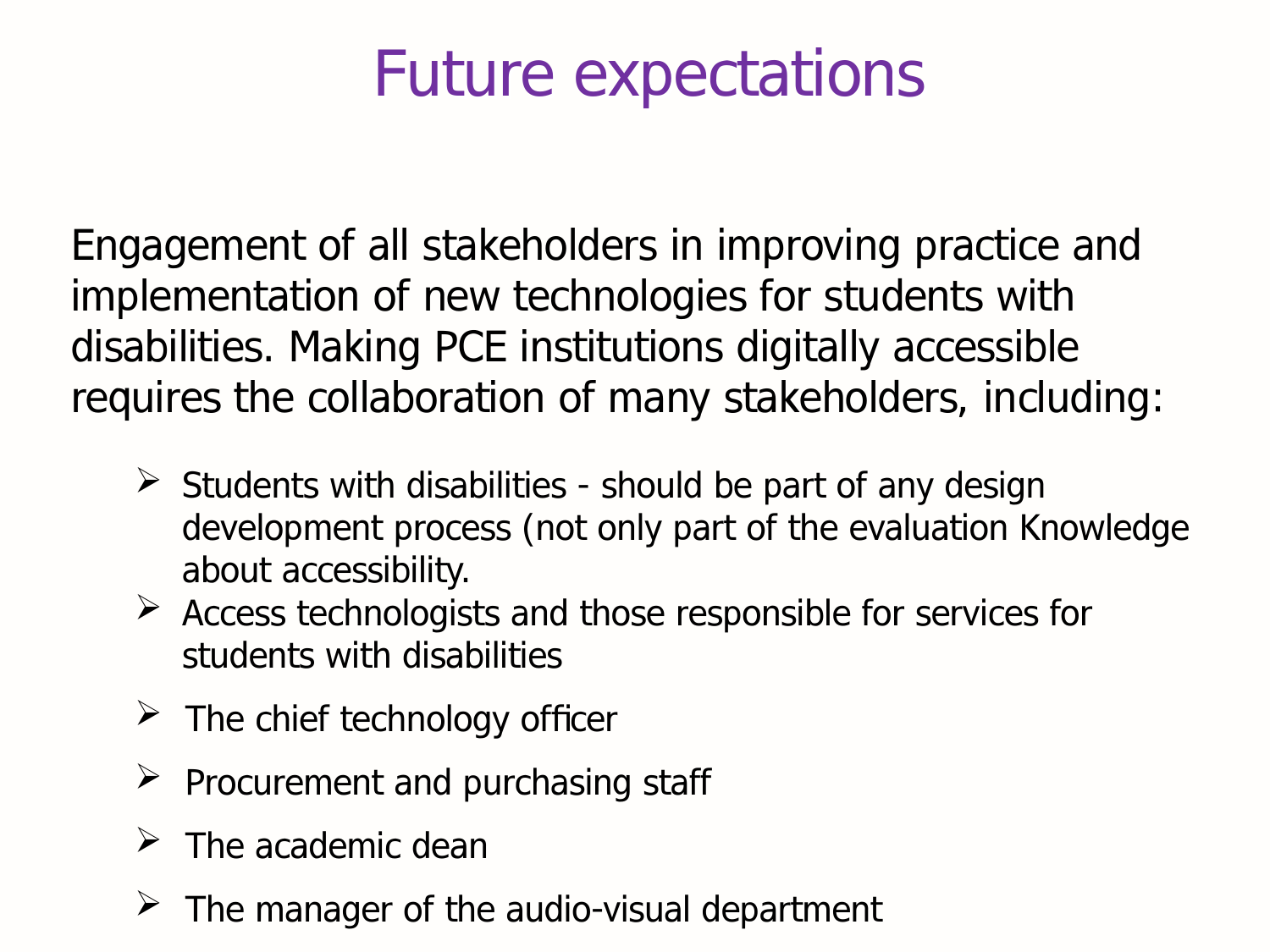

# Future expectations
Engagement of all stakeholders in improving practice and implementation of new technologies for students with disabilities. Making PCE institutions digitally accessible requires the collaboration of many stakeholders, including:

Students with disabilities - should be part of any design development process (not only part of the evaluation Knowledge about accessibility.
Access technologists and those responsible for services for students with disabilities
 The chief technology officer
 Procurement and purchasing staff
 The academic dean
 The manager of the audio-visual department